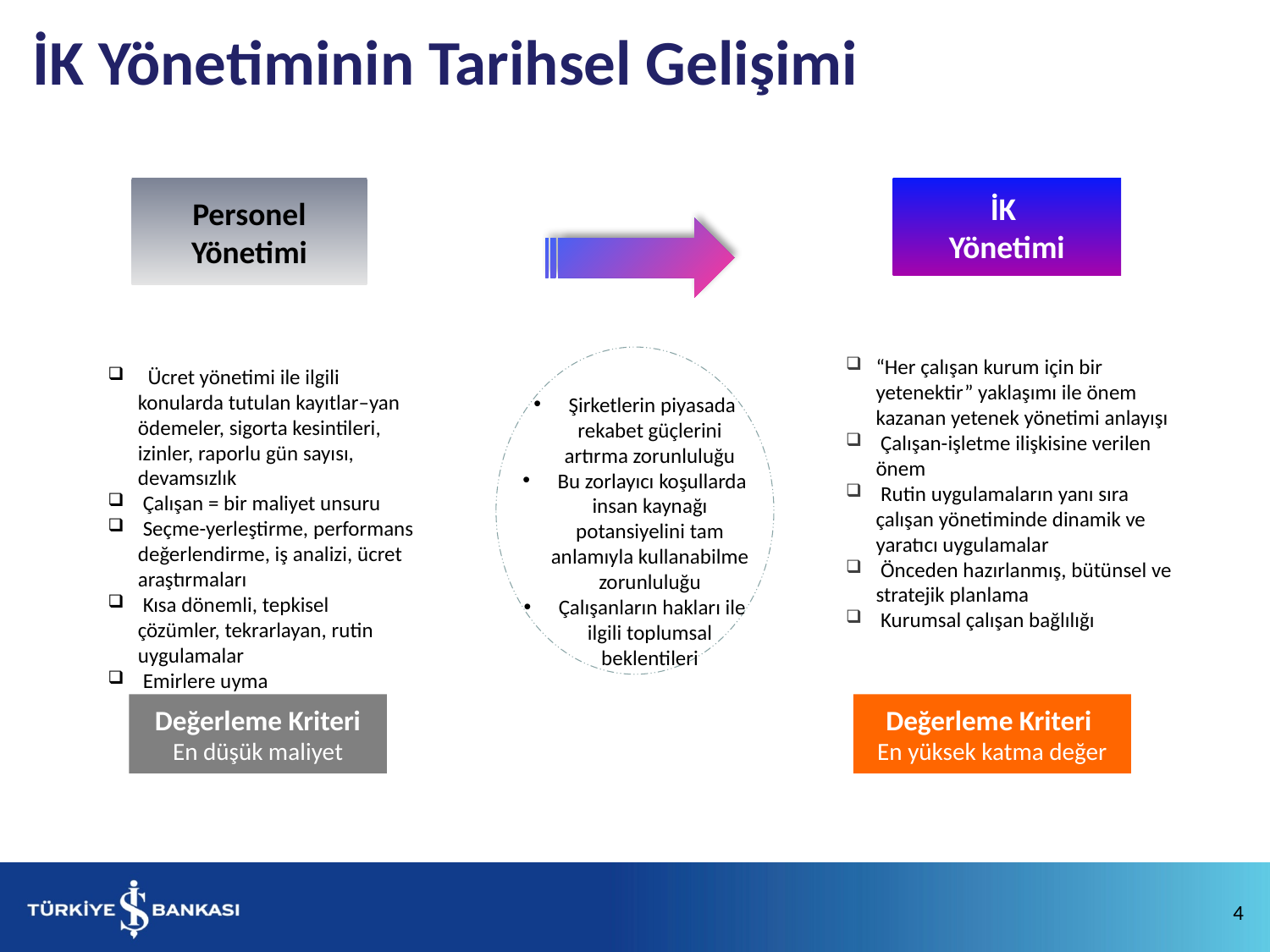

İK Yönetiminin Tarihsel Gelişimi
Personel Yönetimi
İK
Yönetimi

 Şirketlerin piyasada rekabet güçlerini artırma zorunluluğu
 Bu zorlayıcı koşullarda insan kaynağı potansiyelini tam anlamıyla kullanabilme zorunluluğu
 Çalışanların hakları ile ilgili toplumsal beklentileri
“Her çalışan kurum için bir yetenektir” yaklaşımı ile önem kazanan yetenek yönetimi anlayışı
 Çalışan-işletme ilişkisine verilen önem
 Rutin uygulamaların yanı sıra çalışan yönetiminde dinamik ve yaratıcı uygulamalar
 Önceden hazırlanmış, bütünsel ve stratejik planlama
 Kurumsal çalışan bağlılığı
  Ücret yönetimi ile ilgili konularda tutulan kayıtlar–yan ödemeler, sigorta kesintileri, izinler, raporlu gün sayısı, devamsızlık
 Çalışan = bir maliyet unsuru
 Seçme-yerleştirme, performans değerlendirme, iş analizi, ücret araştırmaları
 Kısa dönemli, tepkisel çözümler, tekrarlayan, rutin uygulamalar
 Emirlere uyma
Değerleme Kriteri En düşük maliyet
Değerleme Kriteri
En yüksek katma değer
4